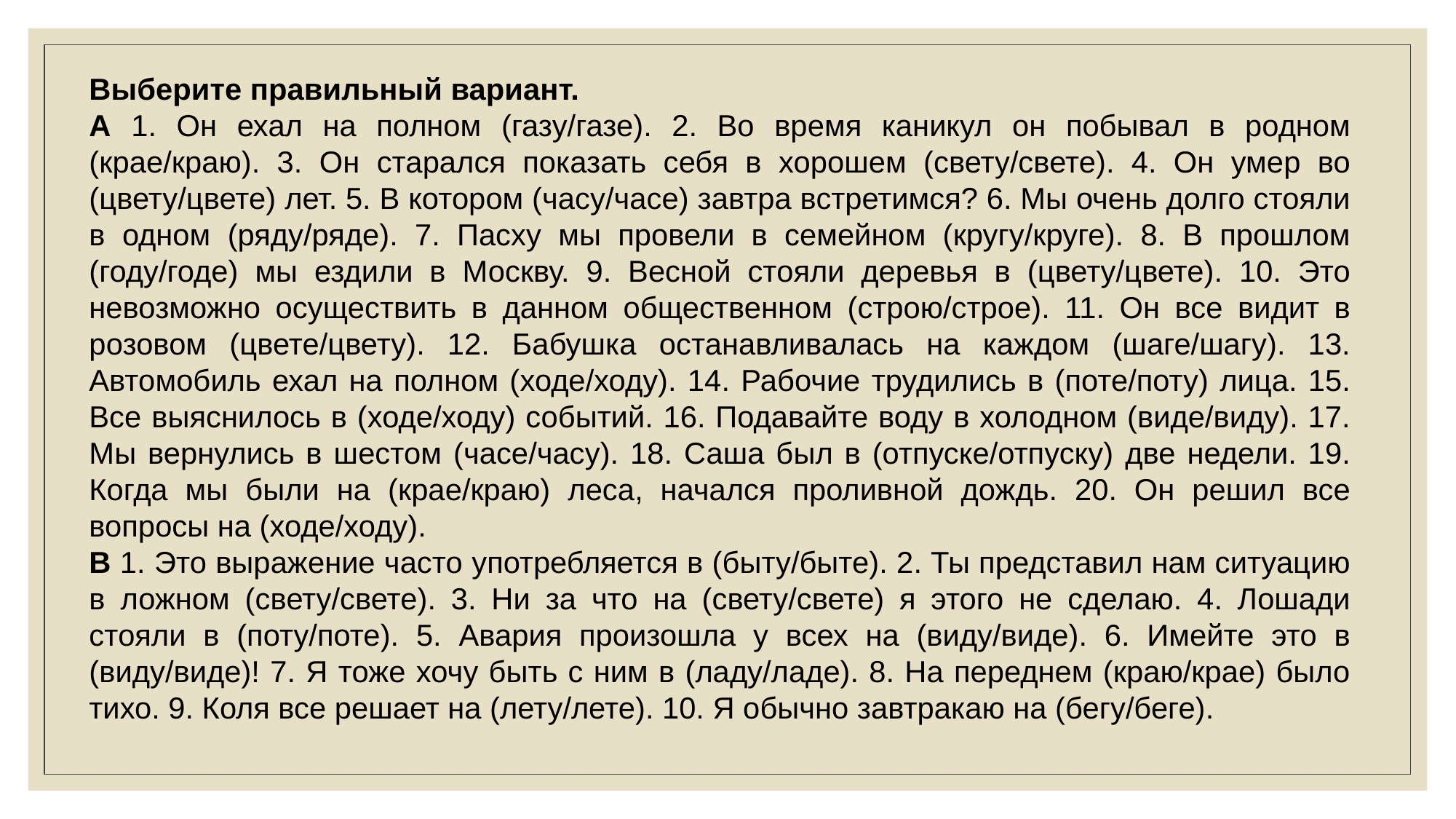

Выберите правильный вариант.
А 1. Он ехал на полном (газу/газе). 2. Во время каникул он побывал в родном (крае/краю). 3. Он старался показать себя в хорошем (свету/свете). 4. Он умер во (цвету/цвете) лет. 5. В котором (часу/часе) завтра встретимся? 6. Мы очень долго стояли в одном (ряду/ряде). 7. Пасху мы провели в семейном (кругу/круге). 8. В прошлом (году/годе) мы ездили в Москву. 9. Весной стояли деревья в (цвету/цвете). 10. Это невозможно осуществить в данном общественном (строю/строе). 11. Он все видит в розовом (цвете/цвету). 12. Бабушка останавливалась на каждом (шаге/шагу). 13. Автомобиль ехал на полном (ходе/ходу). 14. Рабочие трудились в (поте/поту) лица. 15. Все выяснилось в (ходе/ходу) событий. 16. Подавайте воду в холодном (виде/виду). 17. Мы вернулись в шестом (часе/часу). 18. Саша был в (отпуске/отпуску) две недели. 19. Когда мы были на (крае/краю) леса, начался проливной дождь. 20. Он решил все вопросы на (ходе/ходу).
В 1. Это выражение часто употребляется в (быту/быте). 2. Ты представил нам ситуацию в ложном (свету/свете). 3. Ни за что на (свету/свете) я этого не сделаю. 4. Лошади стояли в (поту/поте). 5. Авария произошла у всех на (виду/виде). 6. Имейте это в (виду/виде)! 7. Я тоже хочу быть с ним в (ладу/ладе). 8. На переднем (краю/крае) было тихо. 9. Коля все решает на (лету/лете). 10. Я обычно завтракаю на (бегу/беге).